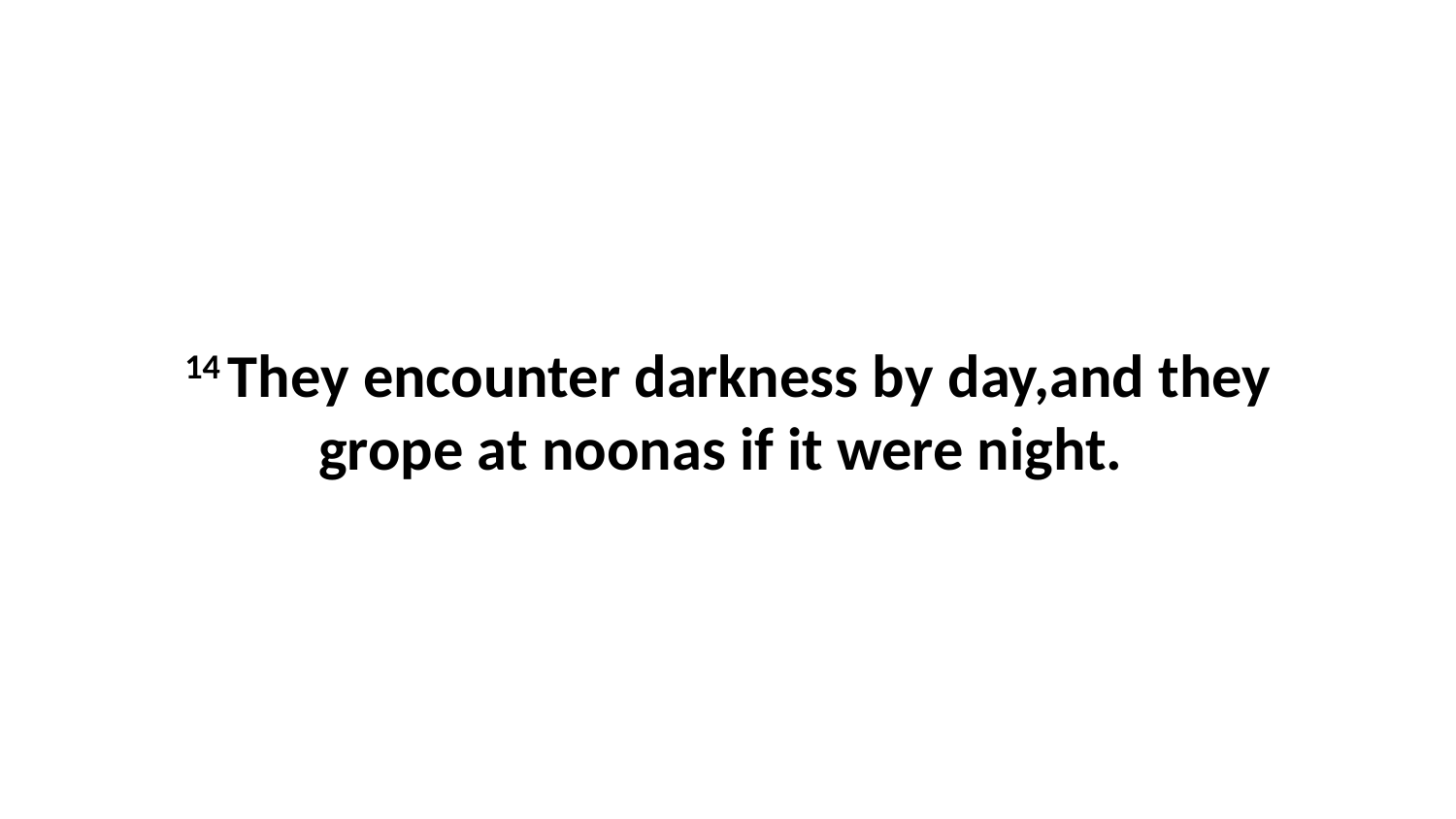

14 They encounter darkness by day,and they grope at noonas if it were night.